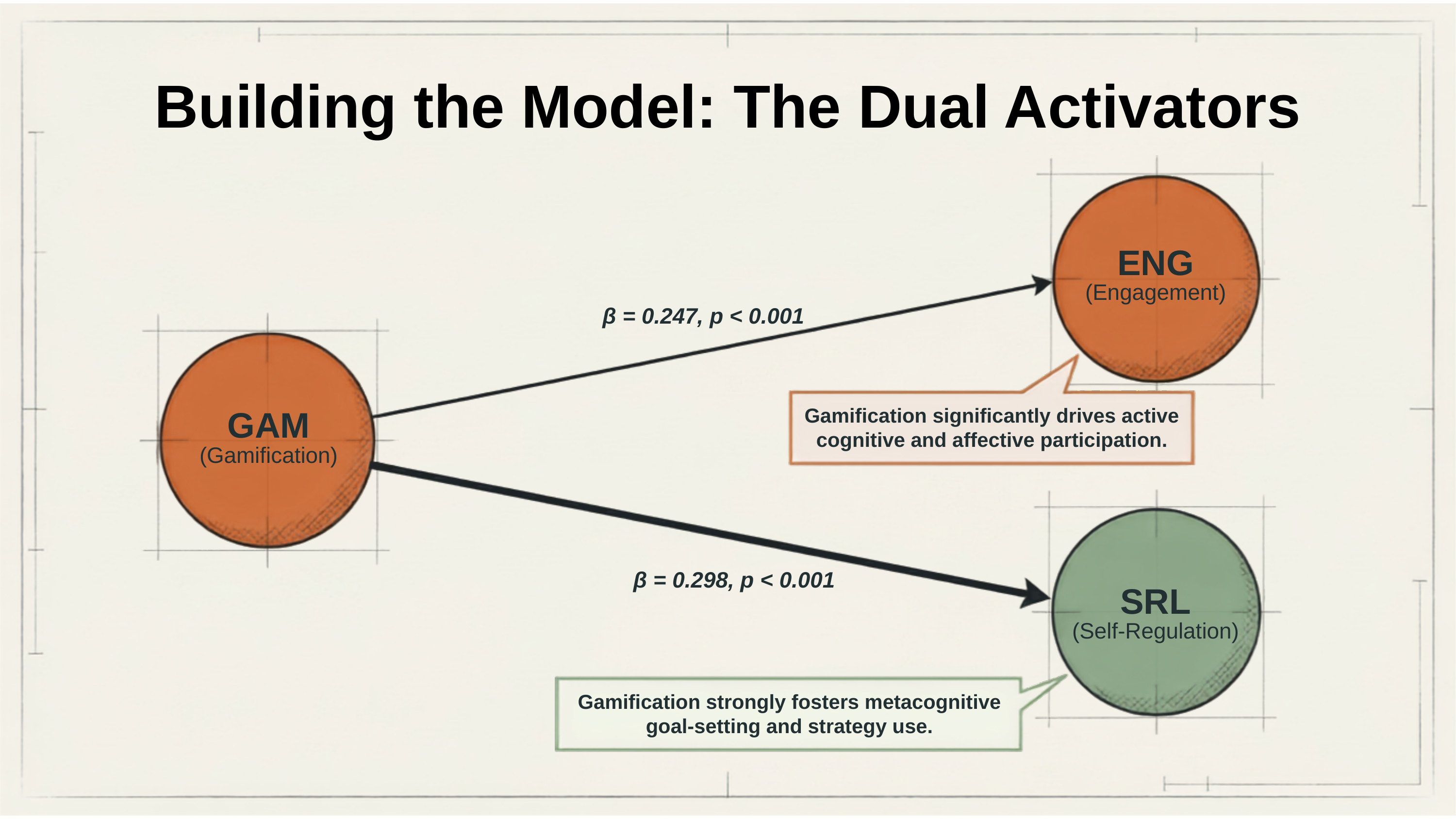

Building the Model: The Dual Activators

ENG
(Engagement)

β = 0.247, p < 0.001

Gamification significantly drives active cognitive and affective participation.
GAM
(Gamification)

10
β = 0.298, p < 0.001
SRL
(Self-Regulation)

Gamification strongly fosters metacognitive goal-setting and strategy use.